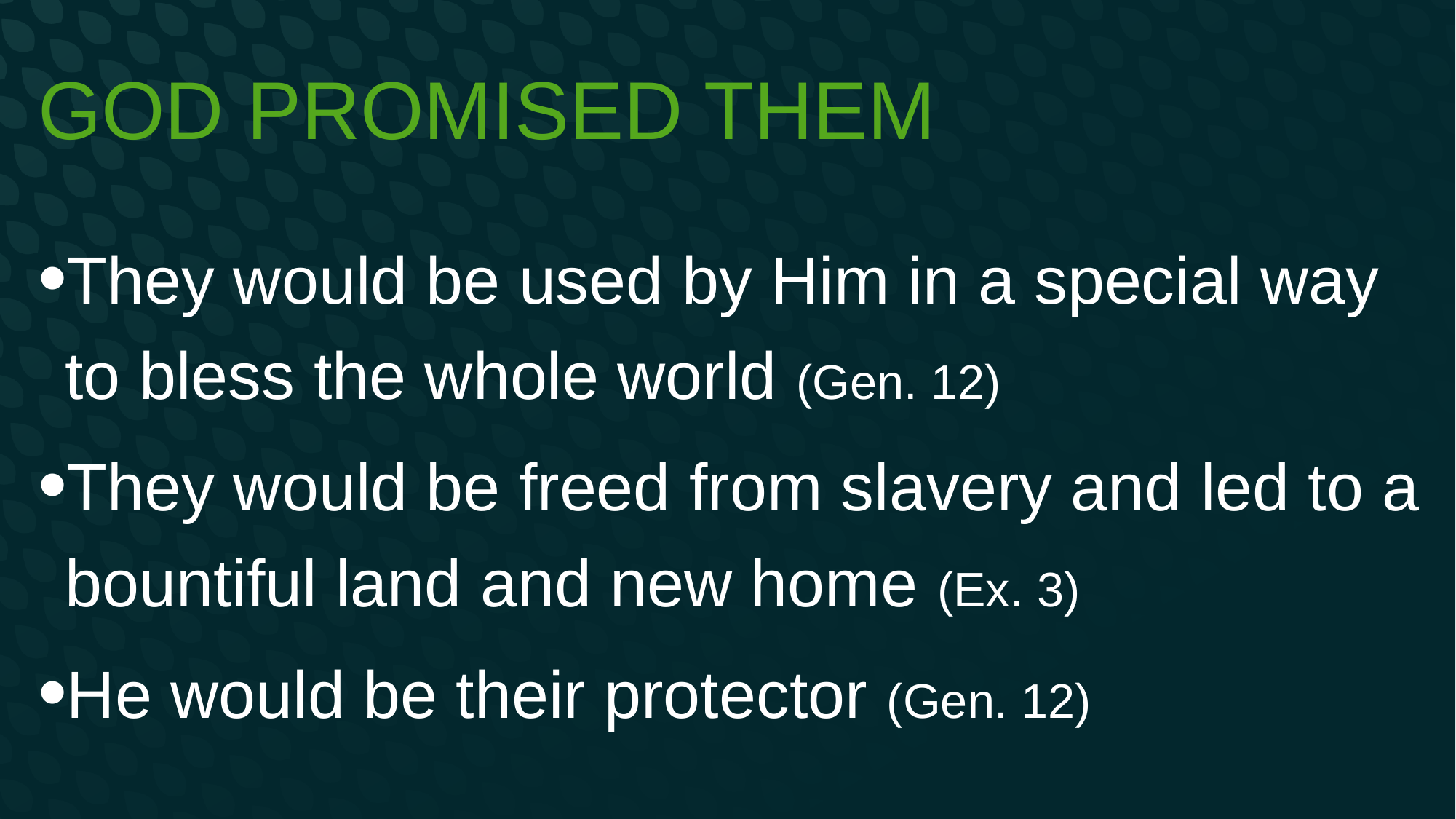

# God promised them
They would be used by Him in a special way to bless the whole world (Gen. 12)
They would be freed from slavery and led to a bountiful land and new home (Ex. 3)
He would be their protector (Gen. 12)